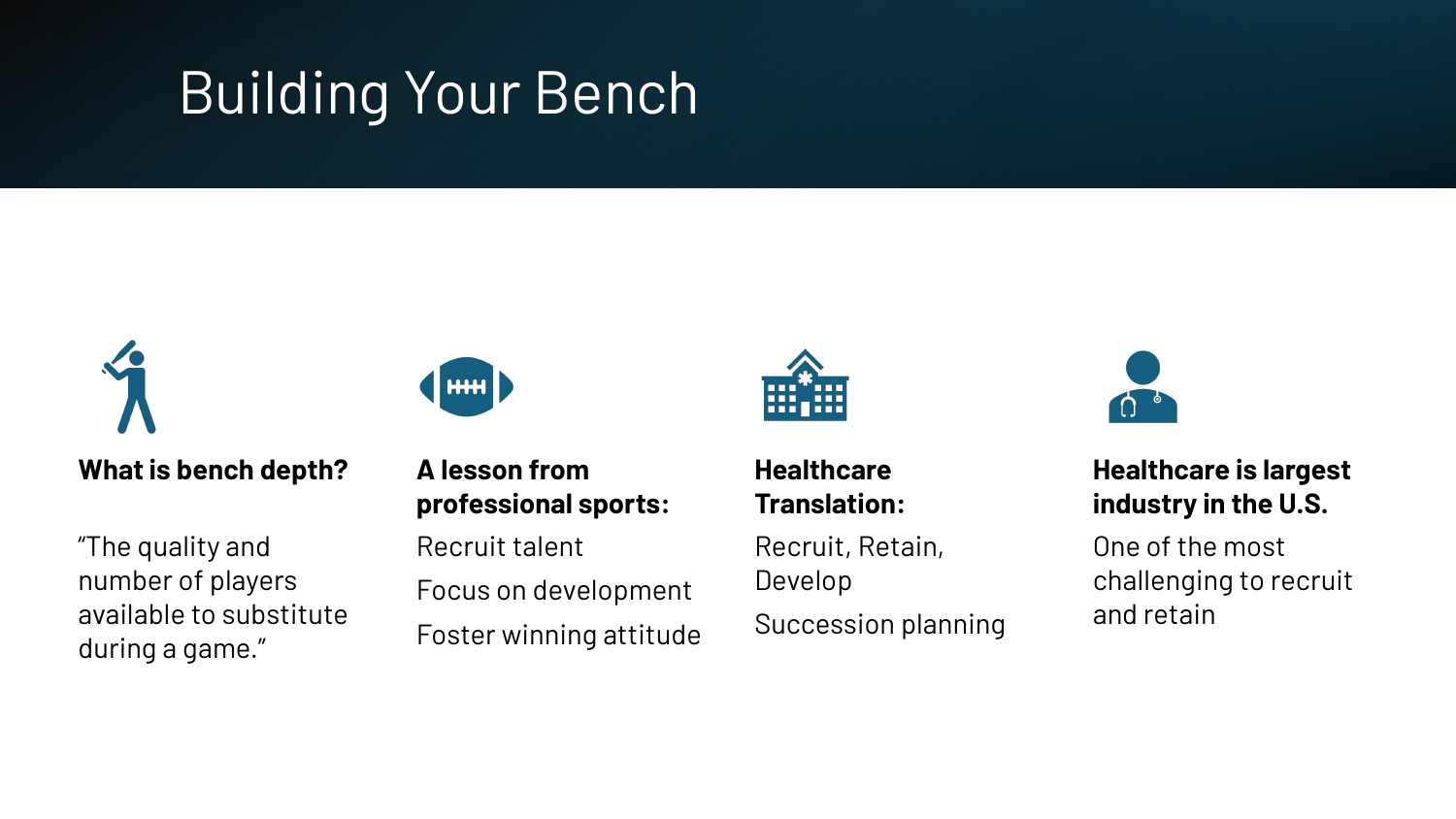

# Building Your Bench
What is bench depth?
“The quality and number of players available to substitute during a game.”
A lesson from professional sports:
Recruit talent
Focus on development
Foster winning attitude
Healthcare Translation:
Recruit, Retain, Develop
Succession planning
Healthcare is largest industry in the U.S.
One of the most challenging to recruit and retain